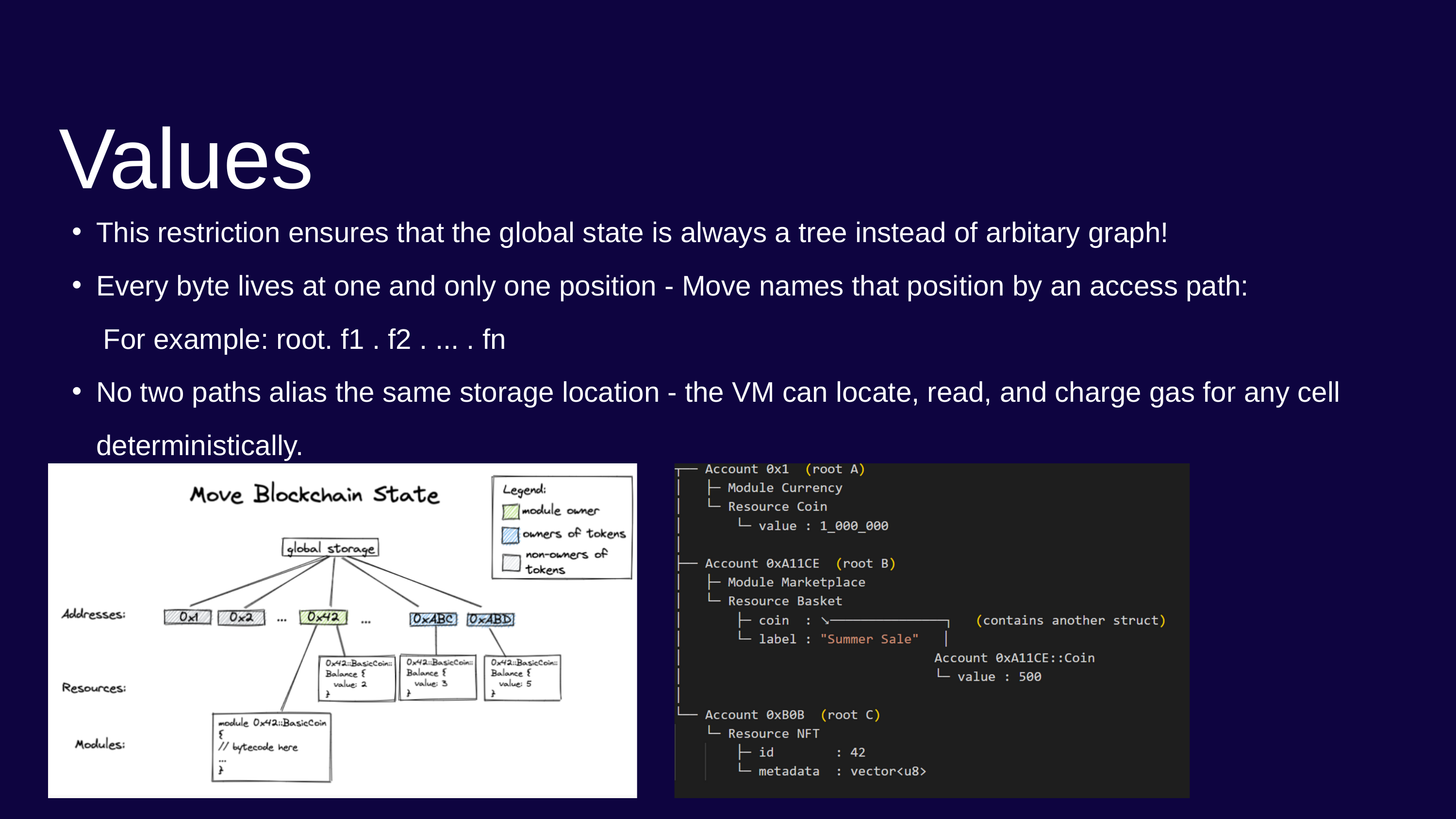

Values
This restriction ensures that the global state is always a tree instead of arbitary graph!
Every byte lives at one and only one position - Move names that position by an access path:
       For example: root. f1 . f2 . ... . fn
No two paths alias the same storage location - the VM can locate, read, and charge gas for any cell deterministically.